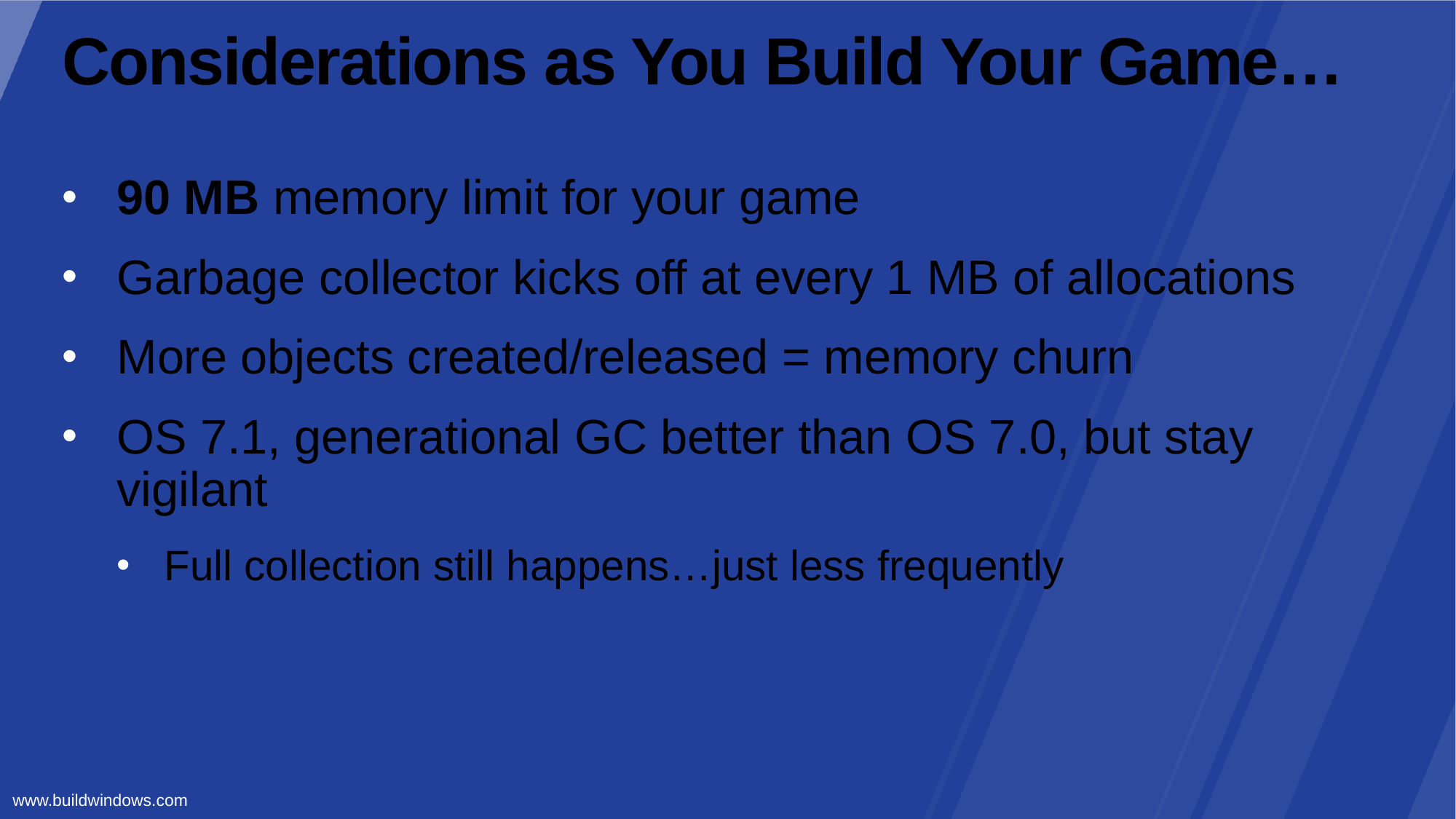

# Considerations as You Build Your Game…
90 MB memory limit for your game
Garbage collector kicks off at every 1 MB of allocations
More objects created/released = memory churn
OS 7.1, generational GC better than OS 7.0, but stay vigilant
Full collection still happens…just less frequently